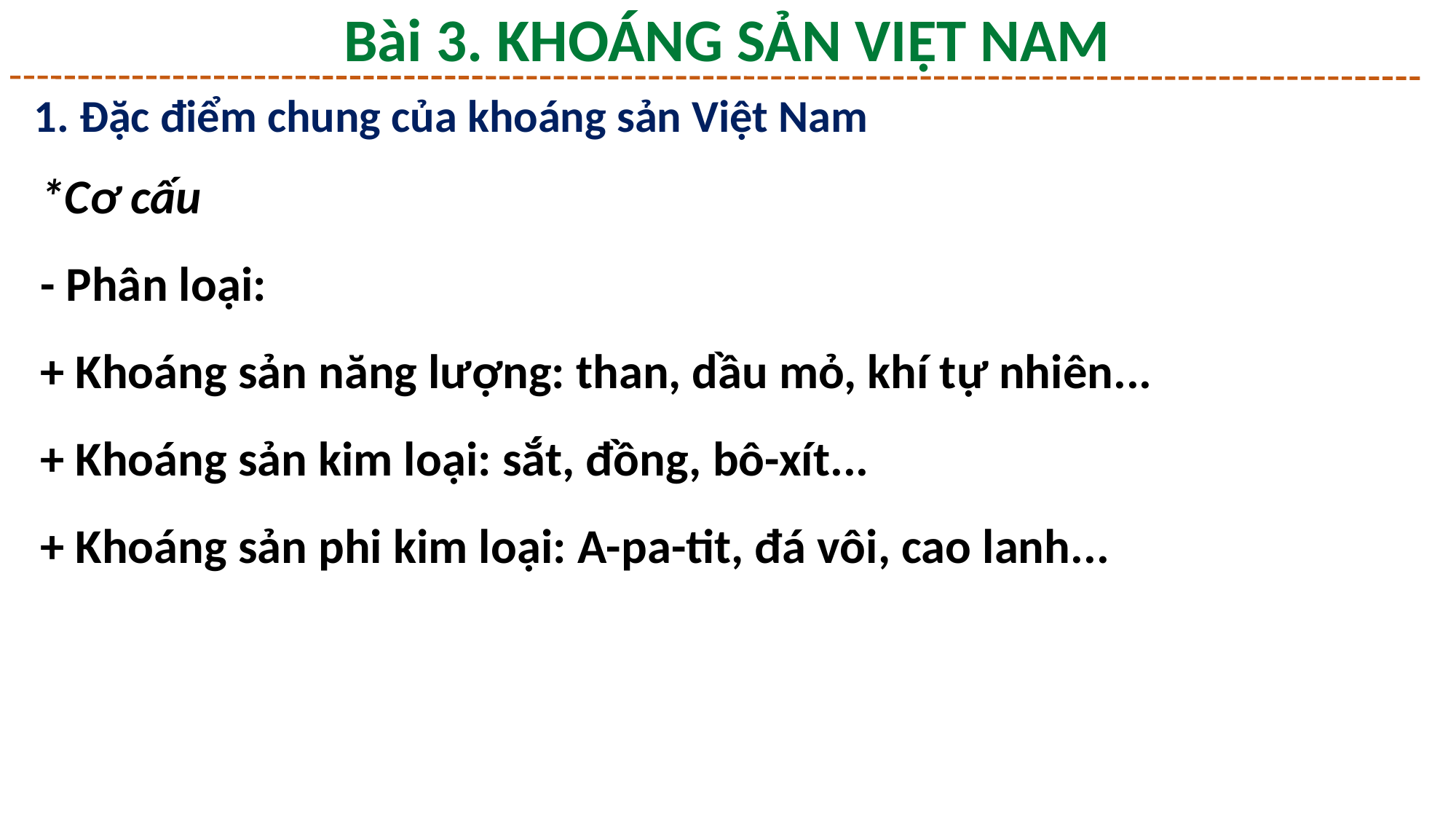

Bài 3. KHOÁNG SẢN VIỆT NAM
1. Đặc điểm chung của khoáng sản Việt Nam
*Cơ cấu
- Phân loại:
+ Khoáng sản năng lượng: than, dầu mỏ, khí tự nhiên...
+ Khoáng sản kim loại: sắt, đồng, bô-xít...
+ Khoáng sản phi kim loại: A-pa-tit, đá vôi, cao lanh...